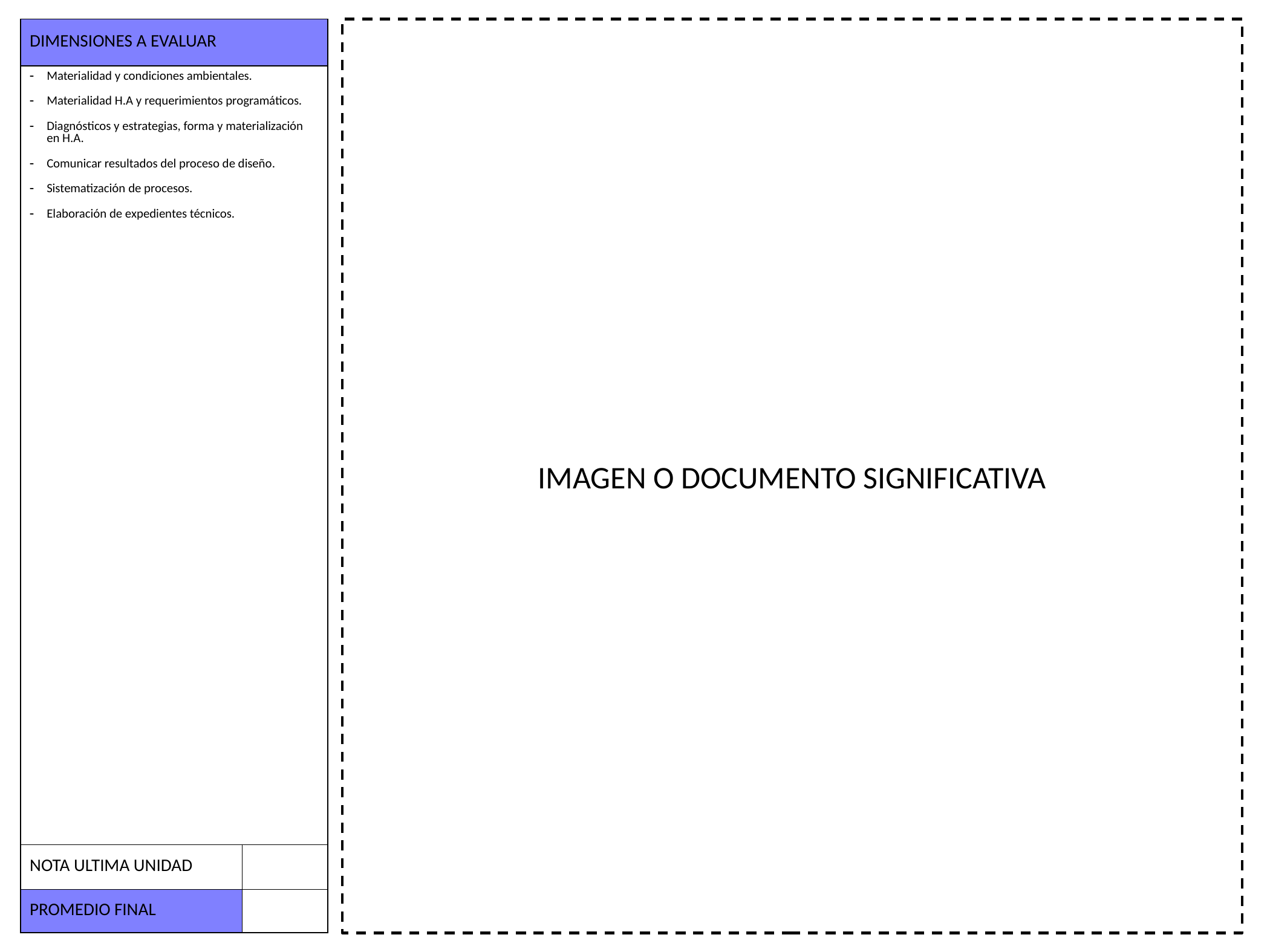

| DIMENSIONES A EVALUAR |  |
| --- | --- |
| Materialidad y condiciones ambientales. Materialidad H.A y requerimientos programáticos. Diagnósticos y estrategias, forma y materialización en H.A. Comunicar resultados del proceso de diseño. Sistematización de procesos. Elaboración de expedientes técnicos. |  |
| NOTA ULTIMA UNIDAD |  |
| PROMEDIO FINAL |  |
IMAGEN O DOCUMENTO SIGNIFICATIVA